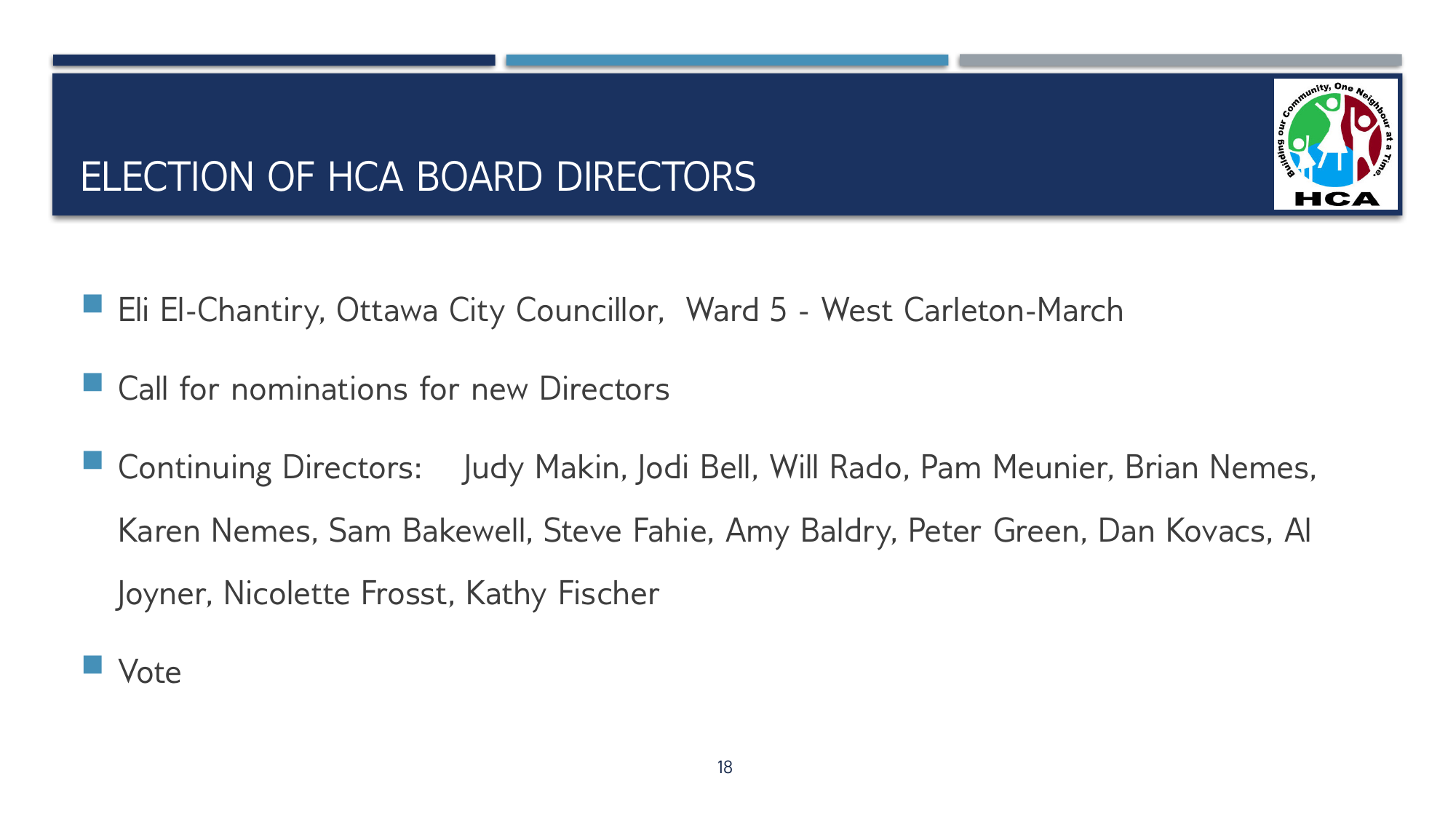

# Election of Hca board directors
Eli El-Chantiry, Ottawa City Councillor,  Ward 5 - West Carleton-March
Call for nominations for new Directors
Continuing Directors:    Judy Makin, Jodi Bell, Will Rado, Pam Meunier, Brian Nemes, Karen Nemes, Sam Bakewell, Steve Fahie, Amy Baldry, Peter Green, Dan Kovacs, Al Joyner, Nicolette Frosst, Kathy Fischer
Vote

18